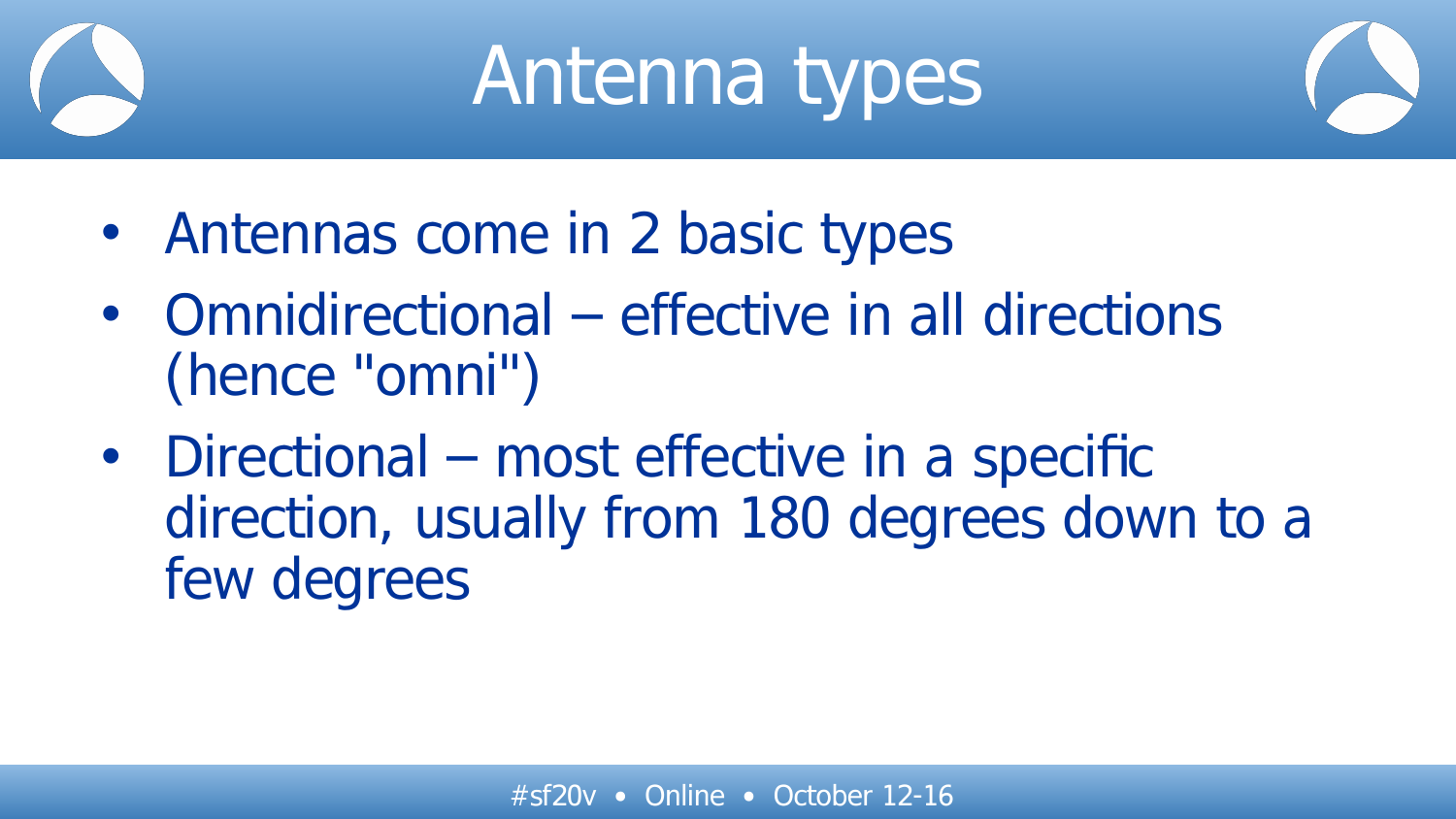

# Antenna types
Antennas come in 2 basic types
Omnidirectional – effective in all directions (hence "omni")
Directional – most effective in a specific direction, usually from 180 degrees down to a few degrees